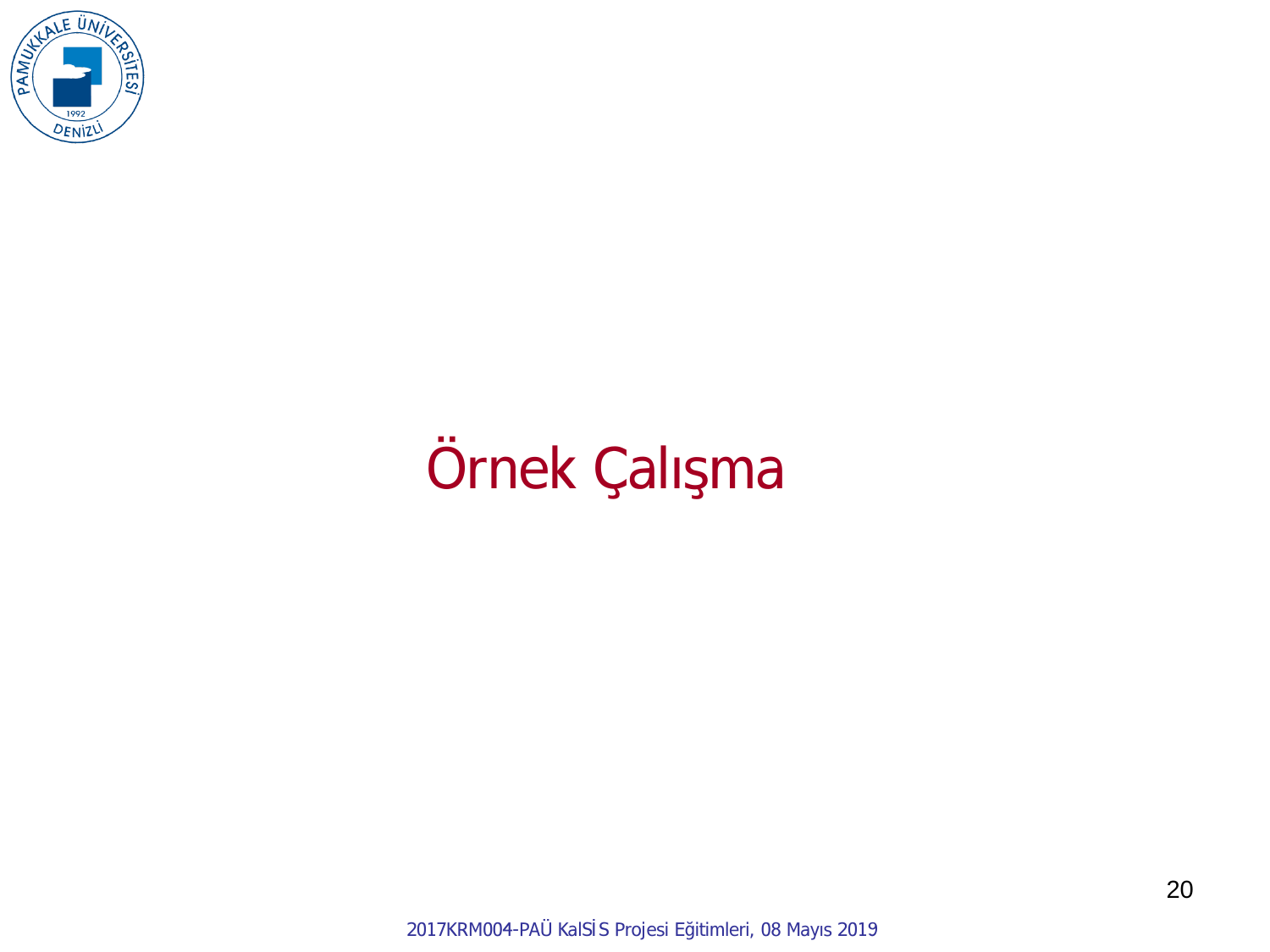

Örnek Çalışma
20
2017KRM004-PAÜ KalSİS Projesi Eğitimleri, 08 Mayıs 2019